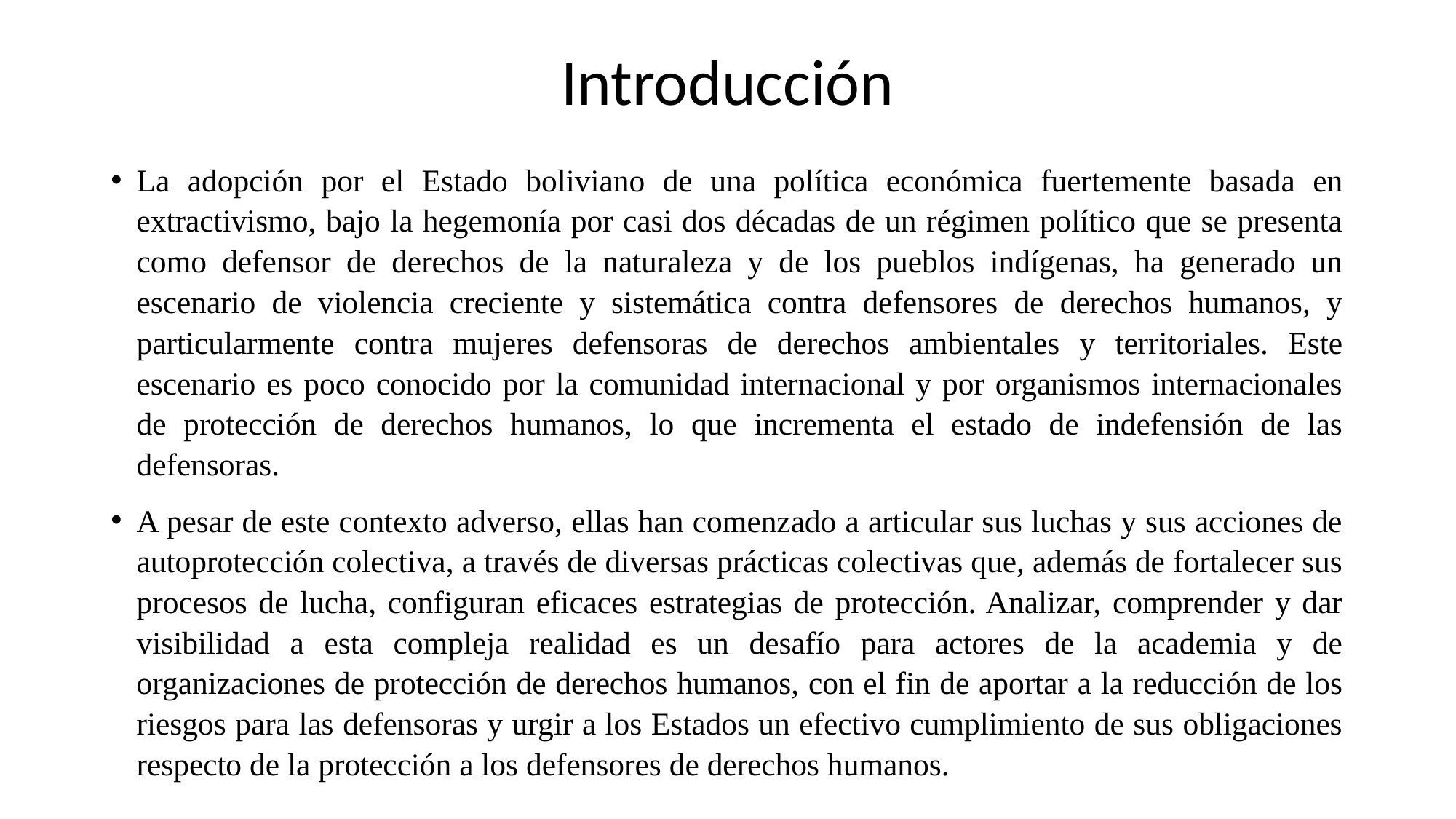

# Introducción
La adopción por el Estado boliviano de una política económica fuertemente basada en extractivismo, bajo la hegemonía por casi dos décadas de un régimen político que se presenta como defensor de derechos de la naturaleza y de los pueblos indígenas, ha generado un escenario de violencia creciente y sistemática contra defensores de derechos humanos, y particularmente contra mujeres defensoras de derechos ambientales y territoriales. Este escenario es poco conocido por la comunidad internacional y por organismos internacionales de protección de derechos humanos, lo que incrementa el estado de indefensión de las defensoras.
A pesar de este contexto adverso, ellas han comenzado a articular sus luchas y sus acciones de autoprotección colectiva, a través de diversas prácticas colectivas que, además de fortalecer sus procesos de lucha, configuran eficaces estrategias de protección. Analizar, comprender y dar visibilidad a esta compleja realidad es un desafío para actores de la academia y de organizaciones de protección de derechos humanos, con el fin de aportar a la reducción de los riesgos para las defensoras y urgir a los Estados un efectivo cumplimiento de sus obligaciones respecto de la protección a los defensores de derechos humanos.